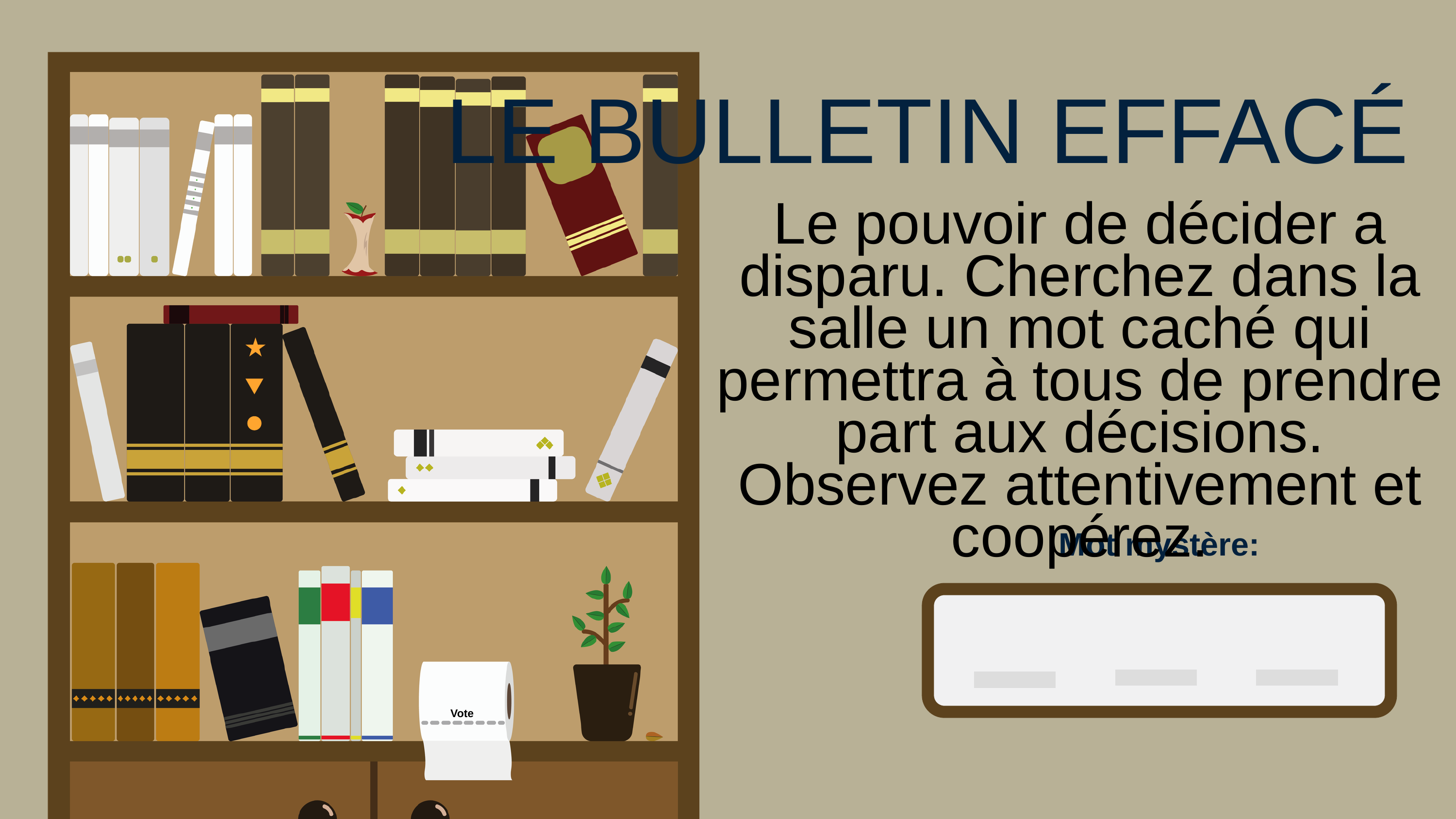

LE BULLETIN EFFACÉ
Le pouvoir de décider a disparu. Cherchez dans la salle un mot caché qui permettra à tous de prendre part aux décisions. Observez attentivement et coopérez.

Mot mystère:

Vote